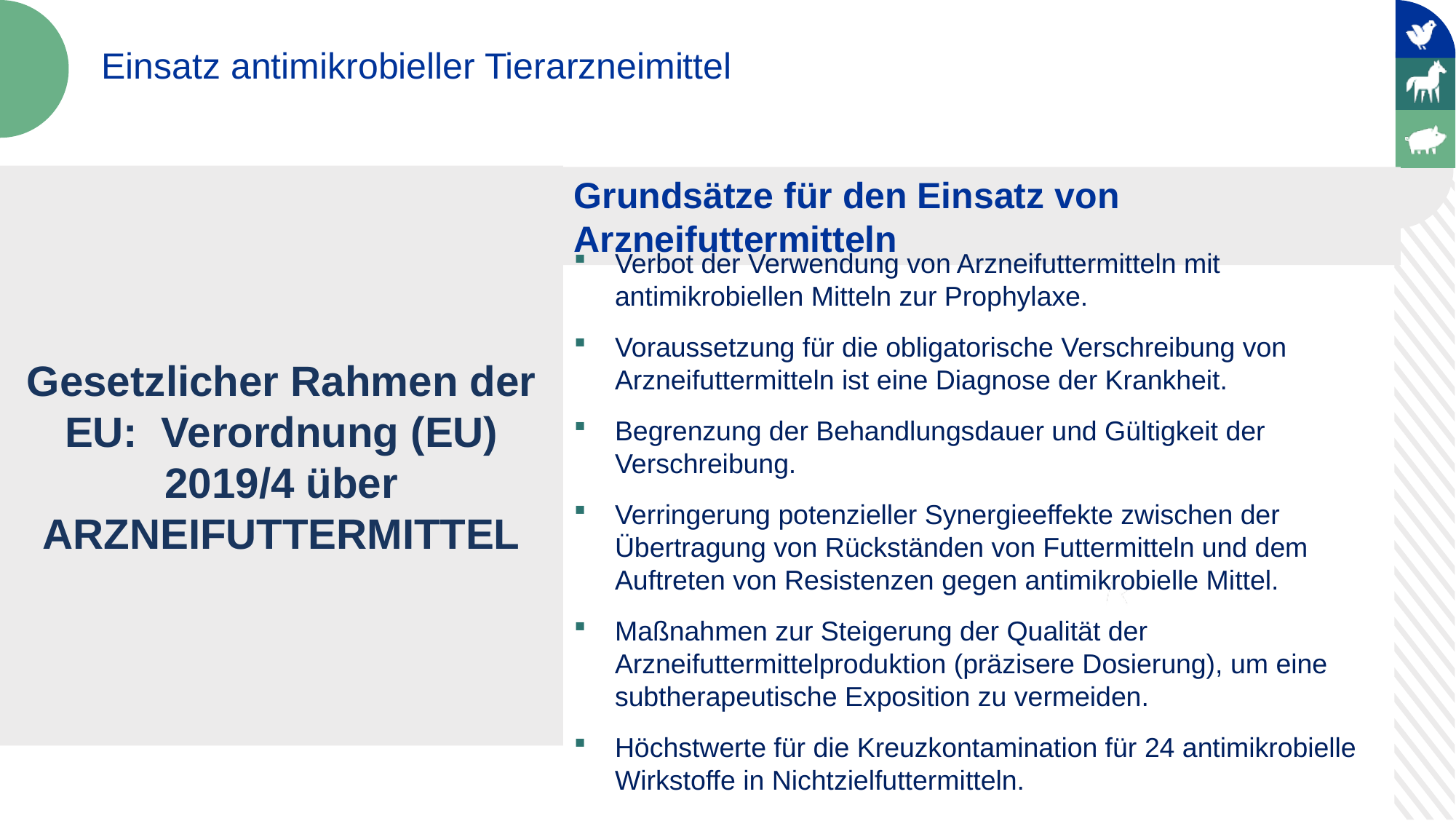

Einsatz antimikrobieller Tierarzneimittel

Gesetzlicher Rahmen der EU:  Verordnung (EU) 2019/4 über ARZNEIFUTTERMITTEL
Grundsätze für den Einsatz von Arzneifuttermitteln
Verbot der Verwendung von Arzneifuttermitteln mit antimikrobiellen Mitteln zur Prophylaxe.
Voraussetzung für die obligatorische Verschreibung von Arzneifuttermitteln ist eine Diagnose der Krankheit.
Begrenzung der Behandlungsdauer und Gültigkeit der Verschreibung.
Verringerung potenzieller Synergieeffekte zwischen der Übertragung von Rückständen von Futtermitteln und dem Auftreten von Resistenzen gegen antimikrobielle Mittel.
Maßnahmen zur Steigerung der Qualität der Arzneifuttermittelproduktion (präzisere Dosierung), um eine subtherapeutische Exposition zu vermeiden.
Höchstwerte für die Kreuzkontamination für 24 antimikrobielle Wirkstoffe in Nichtzielfuttermitteln.

Verbot systematischer Prophylaxe